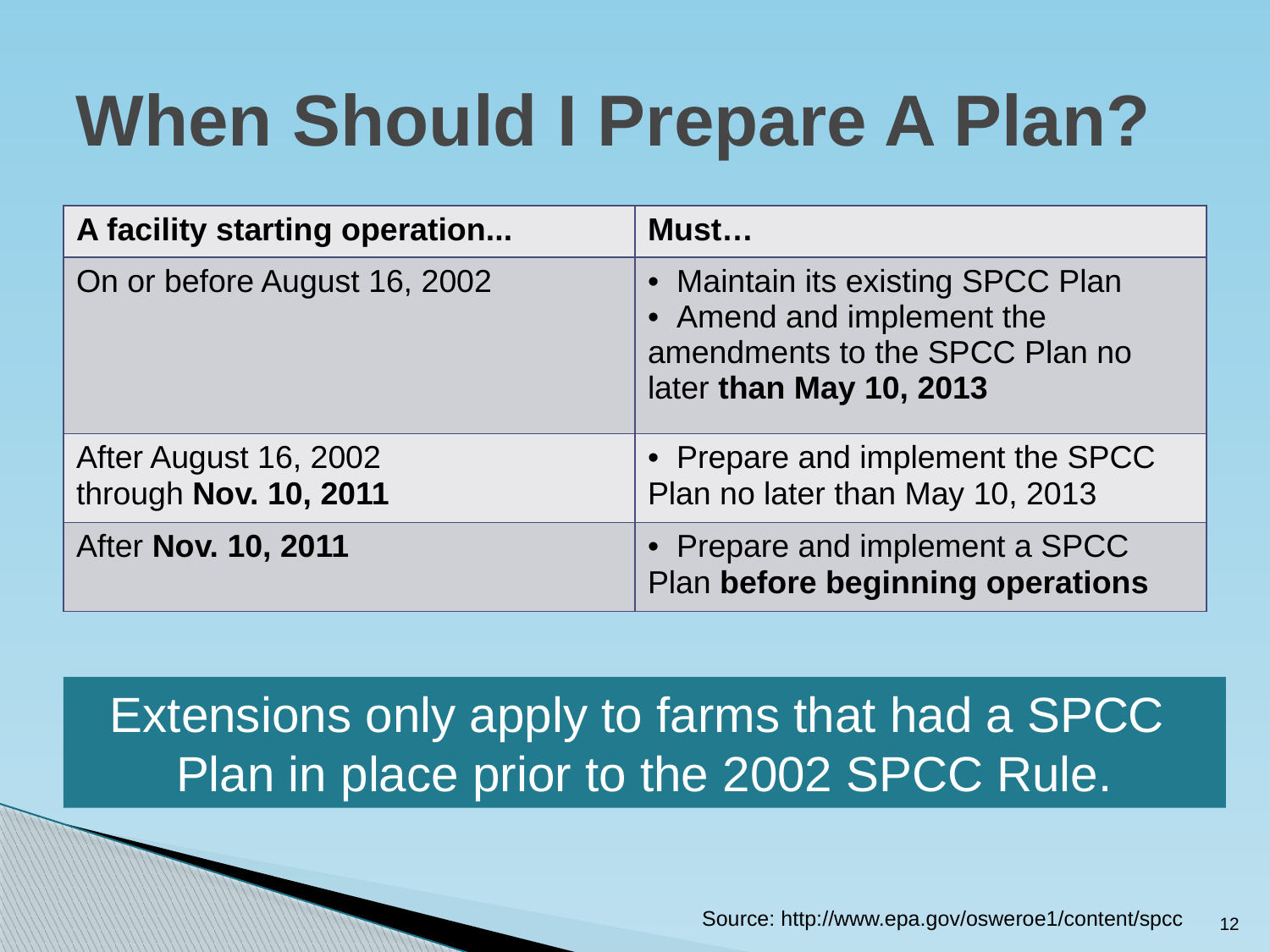

# When Should I Prepare A Plan?
| A facility starting operation... | Must… |
| --- | --- |
| On or before August 16, 2002 | Maintain its existing SPCC Plan Amend and implement the amendments to the SPCC Plan no later than May 10, 2013 |
| After August 16, 2002 through Nov. 10, 2011 | Prepare and implement the SPCC Plan no later than May 10, 2013 |
| After Nov. 10, 2011 | Prepare and implement a SPCC Plan before beginning operations |
Extensions only apply to farms that had a SPCC  Plan in place prior to the 2002 SPCC Rule.
12
Source: http://www.epa.gov/osweroe1/content/spcc